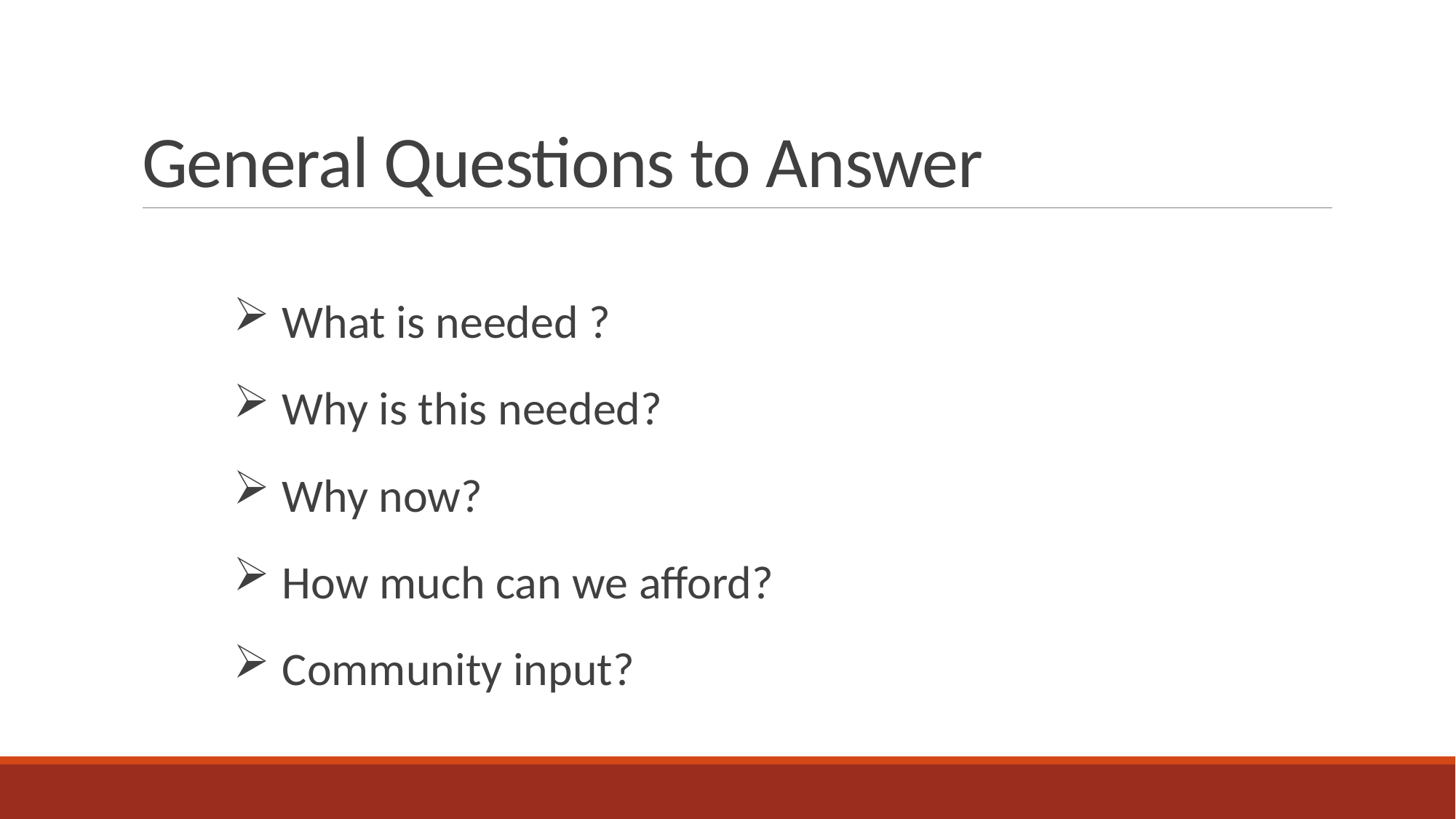

# General Questions to Answer

What is needed ?
Why is this needed?
Why now?
How much can we afford?
Community input?